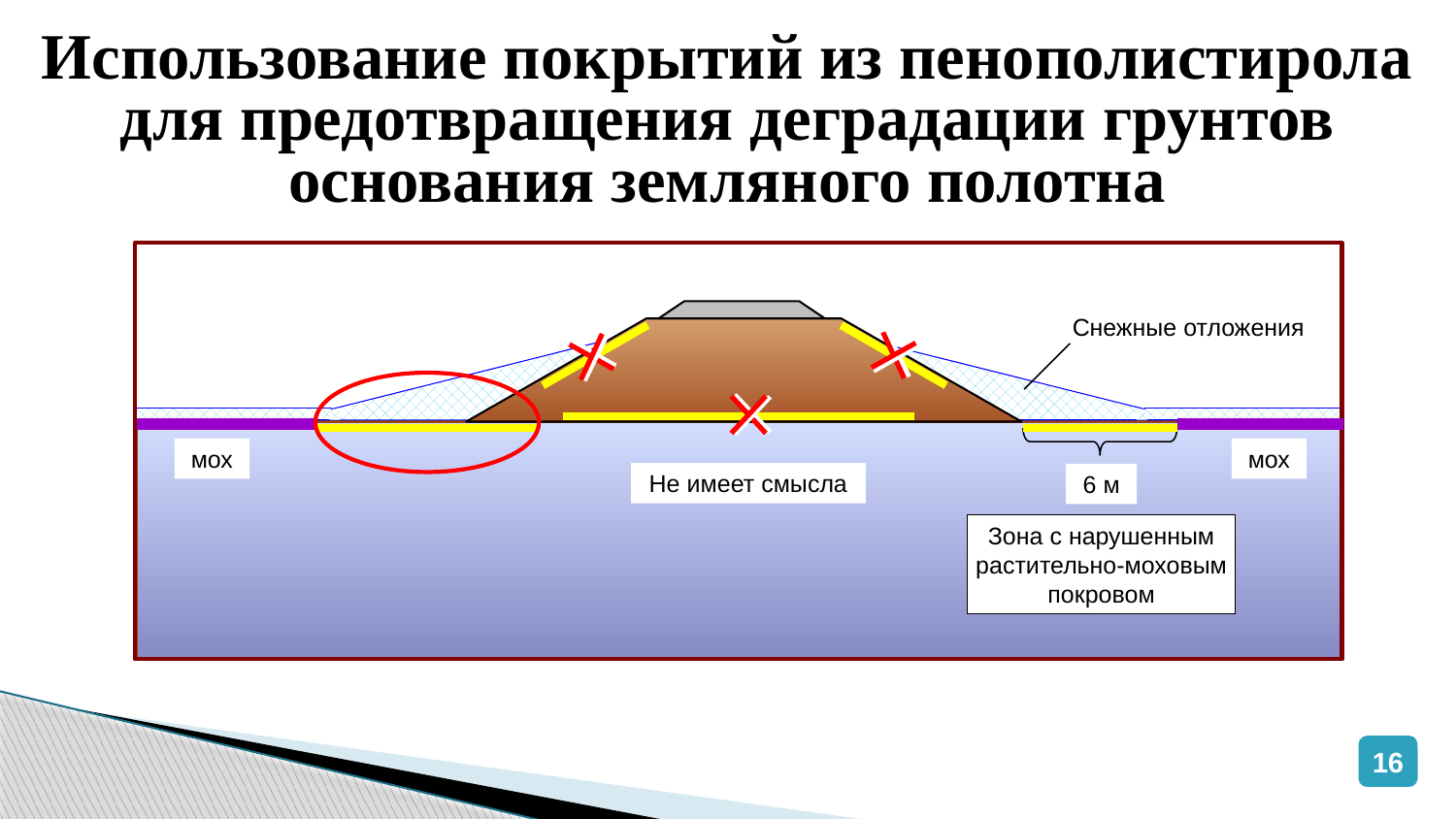

Использование покрытий из пенополистирола для предотвращения деградации грунтов основания земляного полотна

6 м
Зона с нарушенным растительно-моховым покровом
мох
мох
Снежные отложения

Не имеет смысла
16